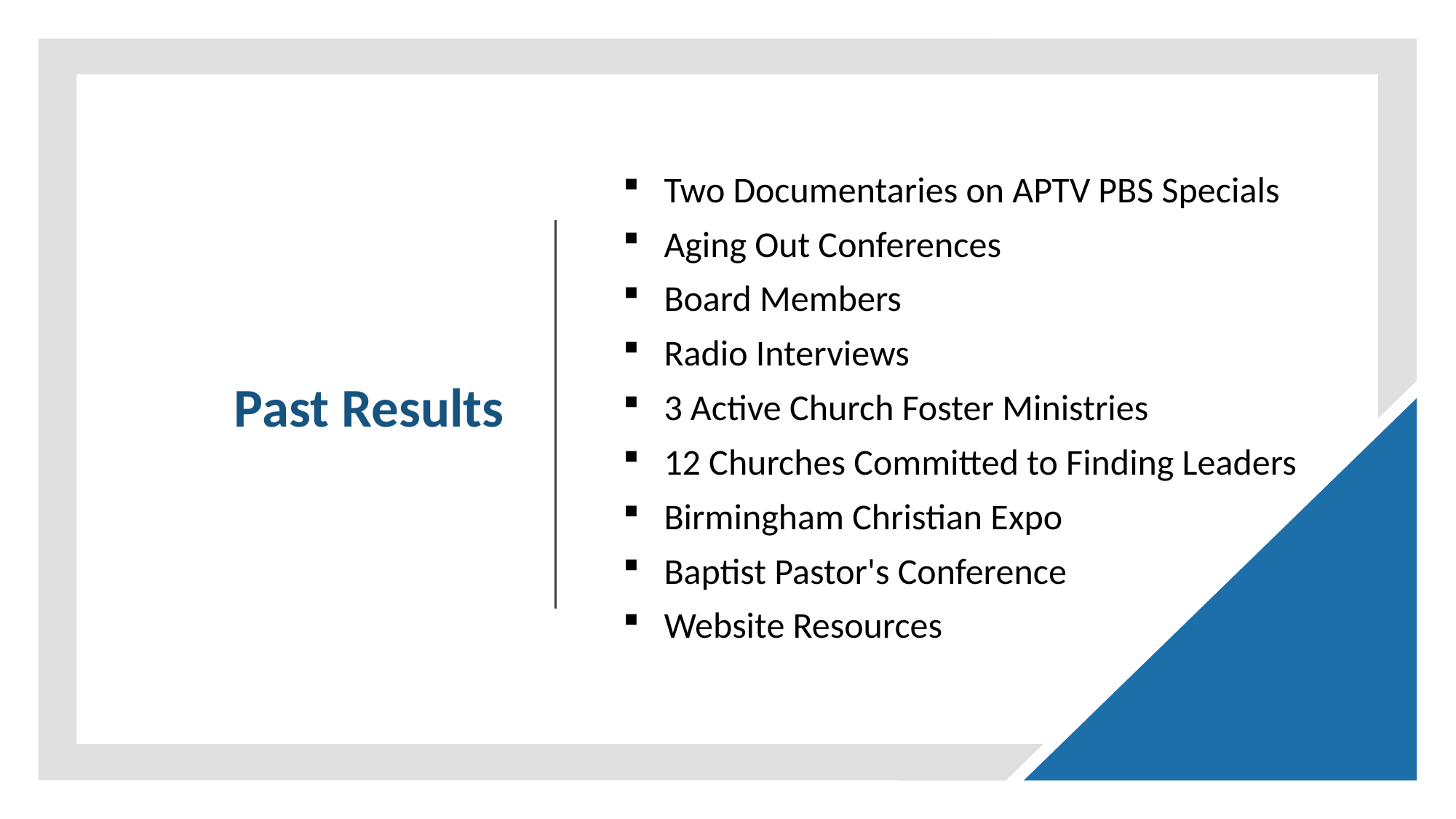

Two Documentaries on APTV PBS Specials
Aging Out Conferences
Board Members
Radio Interviews
3 Active Church Foster Ministries
12 Churches Committed to Finding Leaders
Birmingham Christian Expo
Baptist Pastor's Conference
Website Resources
# Past Results